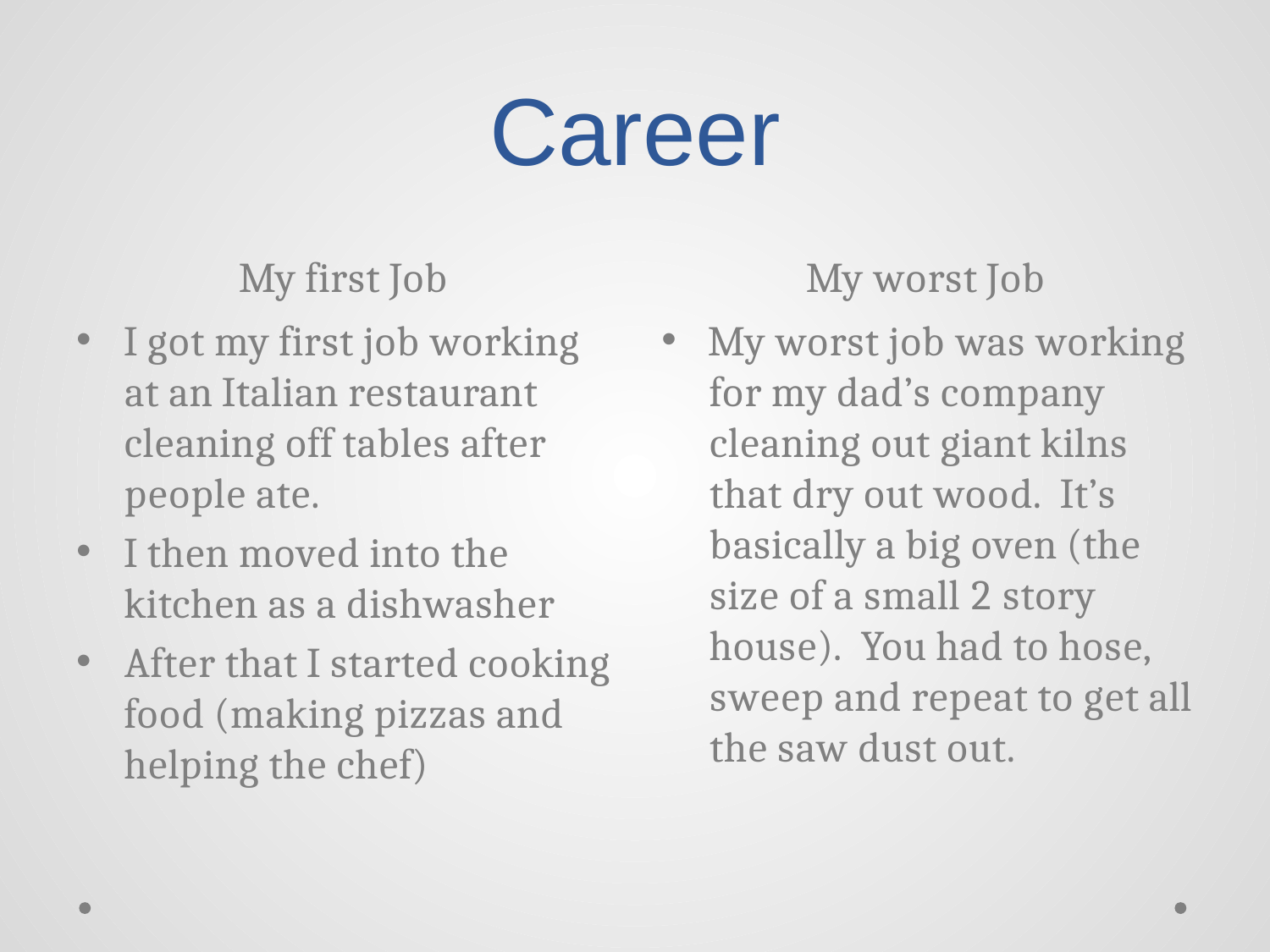

# Career
My first Job
My worst Job
I got my first job working at an Italian restaurant cleaning off tables after people ate.
I then moved into the kitchen as a dishwasher
After that I started cooking food (making pizzas and helping the chef)
My worst job was working for my dad’s company cleaning out giant kilns that dry out wood.  It’s basically a big oven (the size of a small 2 story house).  You had to hose, sweep and repeat to get all the saw dust out.